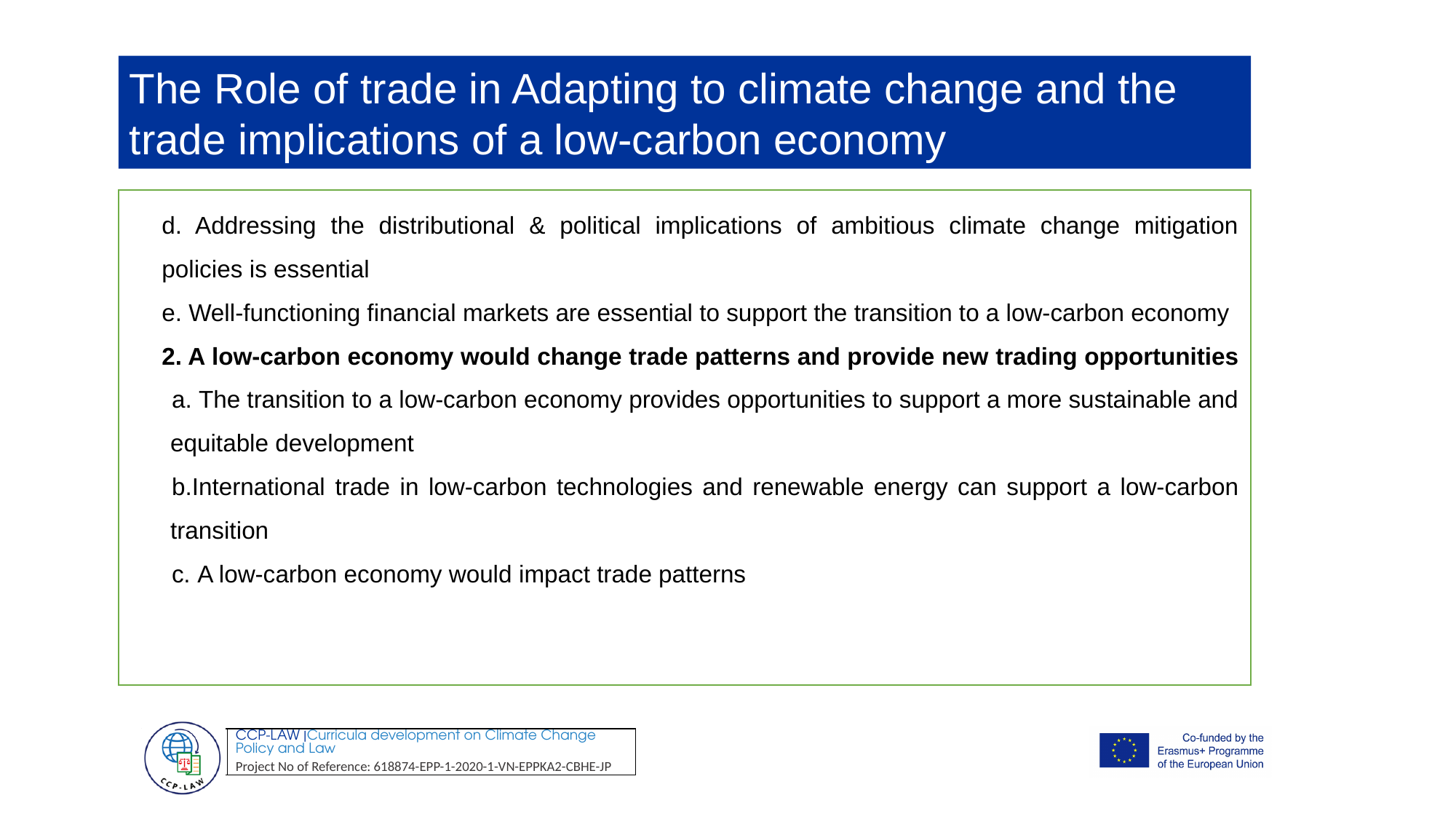

The Role of trade in Adapting to climate change and the trade implications of a low-carbon economy
d. Addressing the distributional & political implications of ambitious climate change mitigation policies is essential
e. Well-functioning financial markets are essential to support the transition to a low-carbon economy
2. A low-carbon economy would change trade patterns and provide new trading opportunities
 The transition to a low-carbon economy provides opportunities to support a more sustainable and equitable development
International trade in low-carbon technologies and renewable energy can support a low-carbon transition
 A low-carbon economy would impact trade patterns